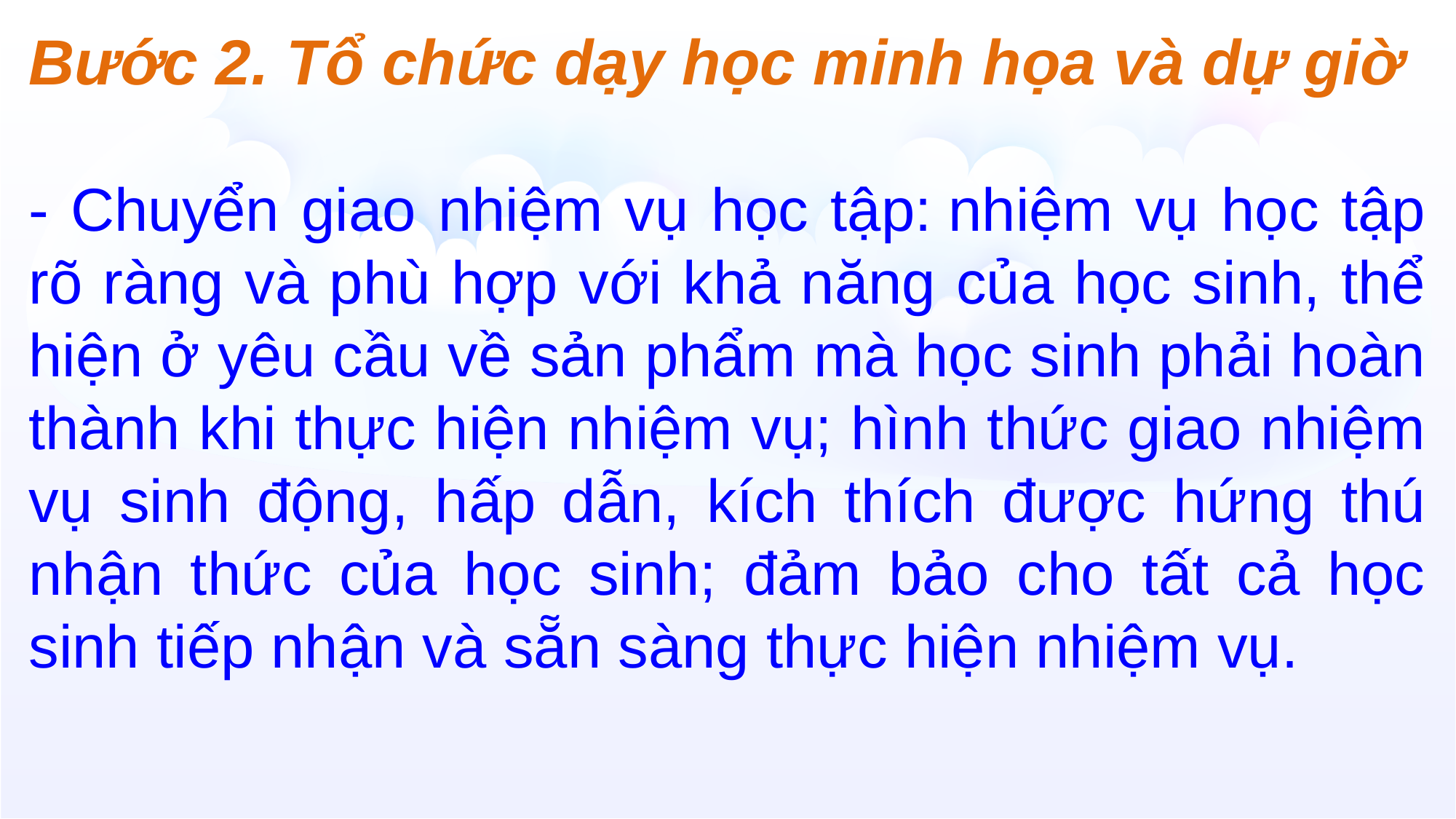

Bước 2. Tổ chức dạy học minh họa và dự giờ

- Chuyển giao nhiệm vụ học tập: nhiệm vụ học tập rõ ràng và phù hợp với khả năng của học sinh, thể hiện ở yêu cầu về sản phẩm mà học sinh phải hoàn thành khi thực hiện nhiệm vụ; hình thức giao nhiệm vụ sinh động, hấp dẫn, kích thích được hứng thú nhận thức của học sinh; đảm bảo cho tất cả học sinh tiếp nhận và sẵn sàng thực hiện nhiệm vụ.